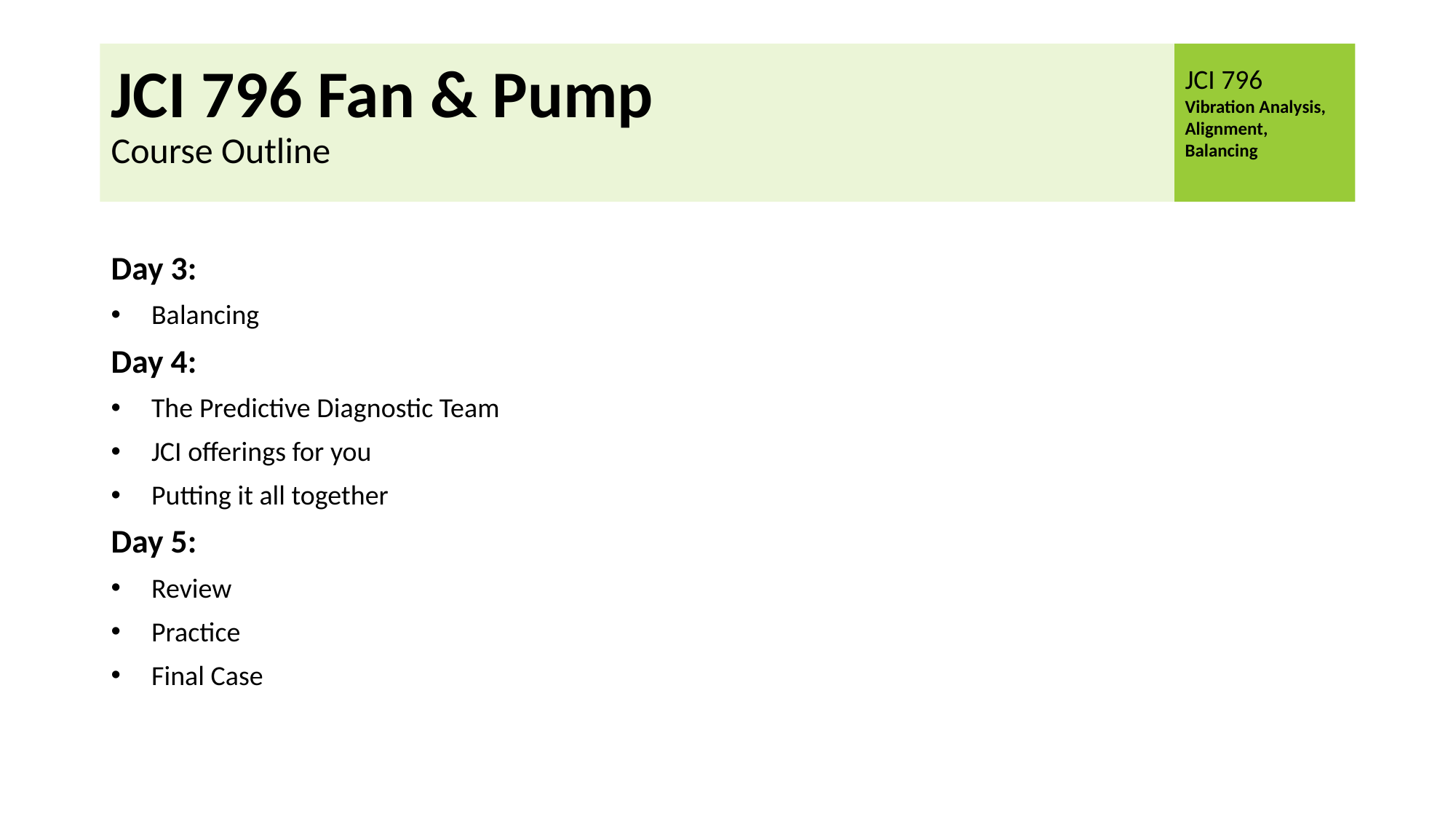

# JCI 796 Fan & Pump Course Outline
Day 3:
Balancing
Day 4:
The Predictive Diagnostic Team
JCI offerings for you
Putting it all together
Day 5:
Review
Practice
Final Case